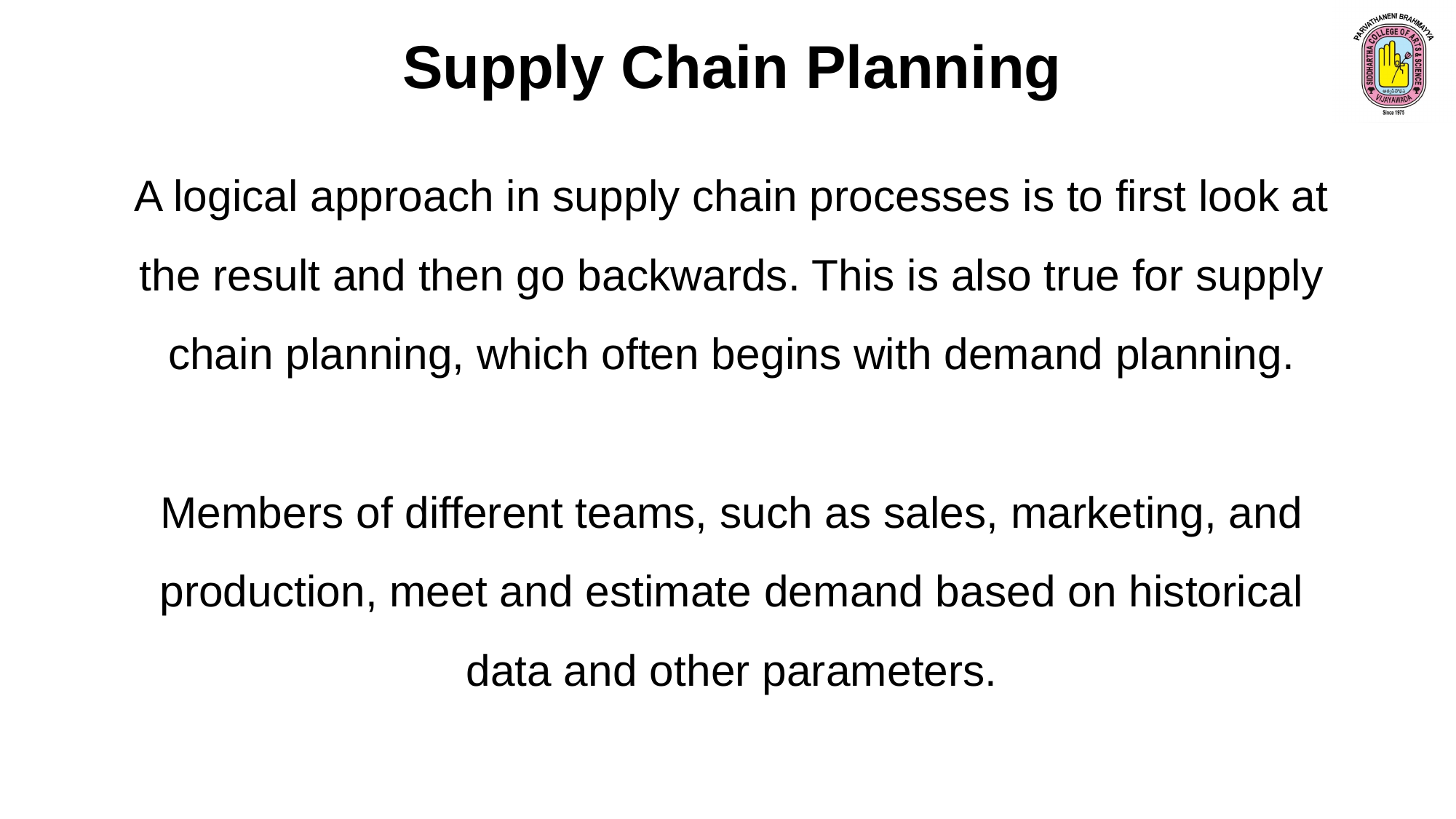

Supply Chain Planning
A logical approach in supply chain processes is to first look at the result and then go backwards. This is also true for supply chain planning, which often begins with demand planning.

Members of different teams, such as sales, marketing, and production, meet and estimate demand based on historical data and other parameters.